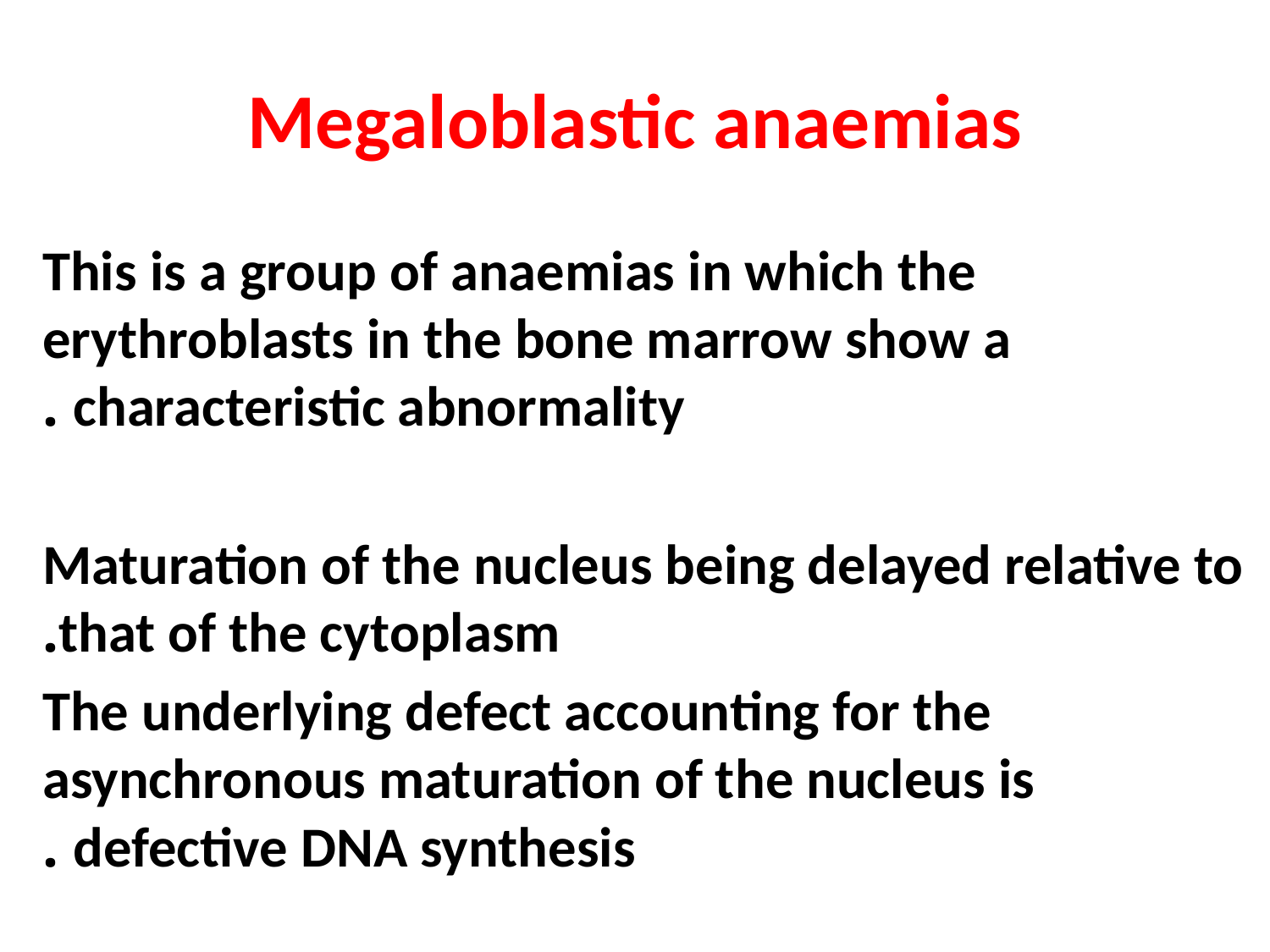

# Megaloblastic anaemias

This is a group of anaemias in which the erythroblasts in the bone marrow show a characteristic abnormality .

Maturation of the nucleus being delayed relative to that of the cytoplasm.
The underlying defect accounting for the asynchronous maturation of the nucleus is defective DNA synthesis .